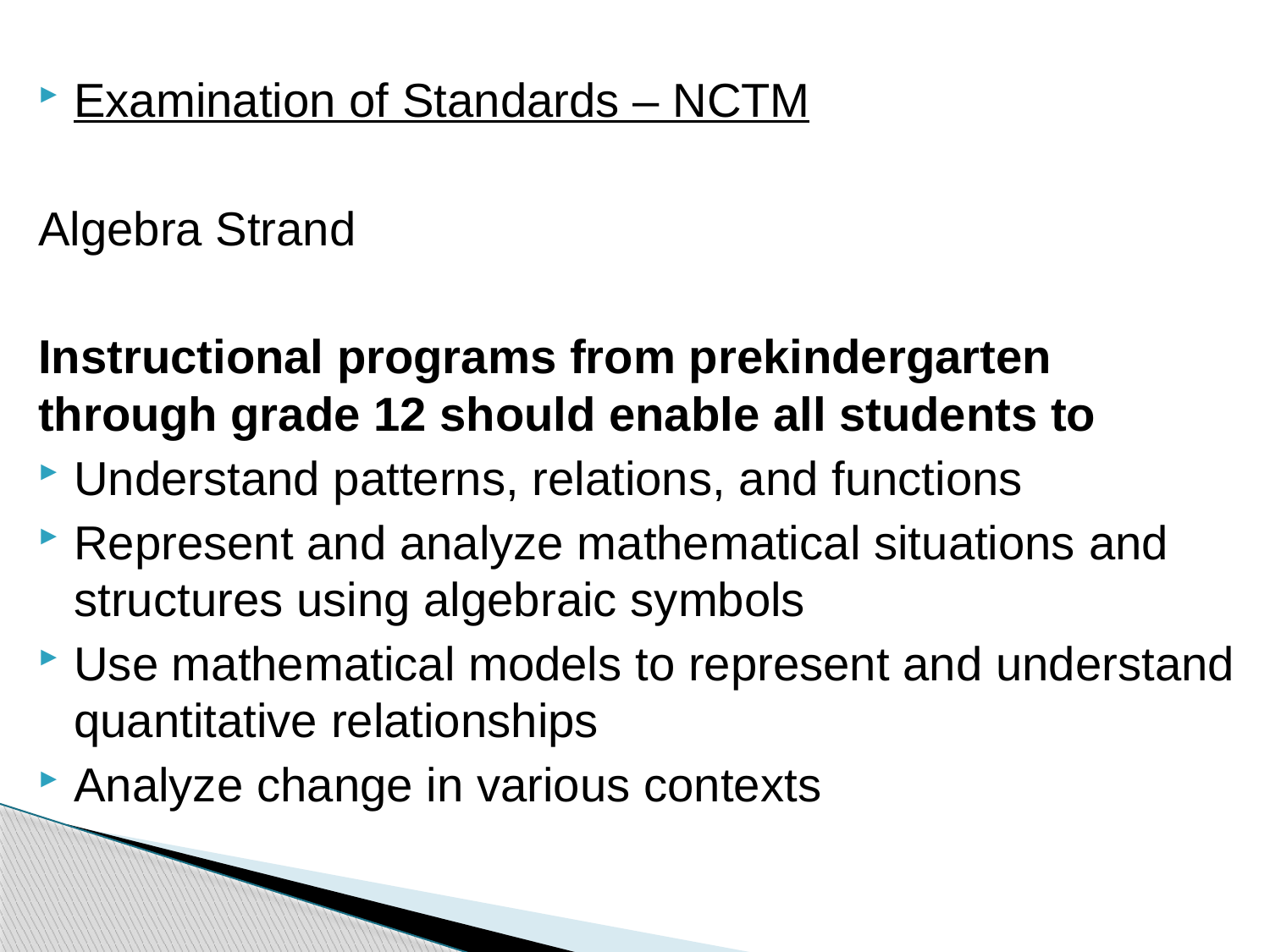

Examination of Standards – NCTM

Algebra Strand

Instructional programs from prekindergarten through grade 12 should enable all students to
Understand patterns, relations, and functions
Represent and analyze mathematical situations and structures using algebraic symbols
Use mathematical models to represent and understand quantitative relationships
Analyze change in various contexts